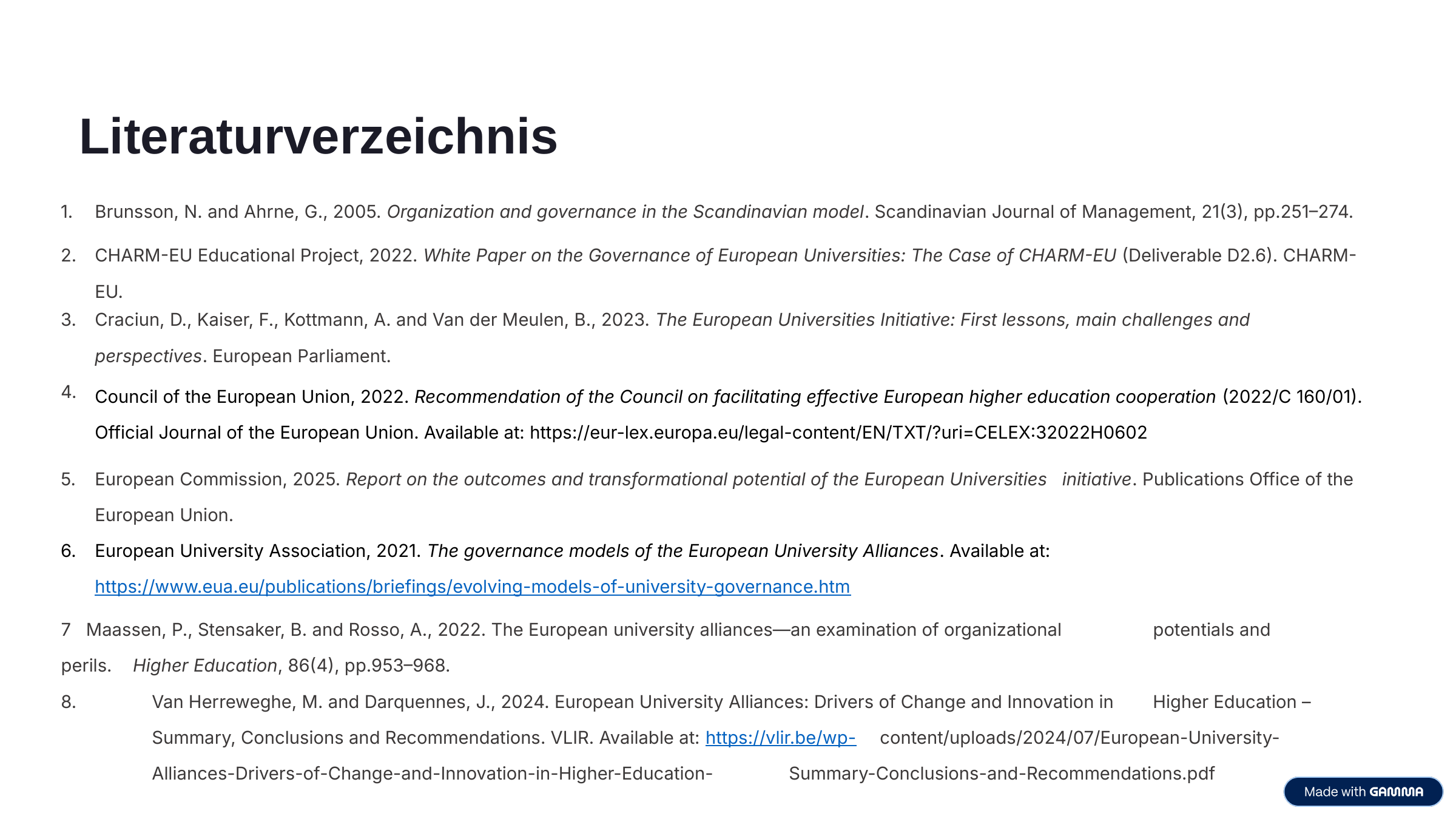

Literaturverzeichnis
Brunsson, N. and Ahrne, G., 2005. Organization and governance in the Scandinavian model. Scandinavian Journal of Management, 21(3), pp.251–274.
CHARM-EU Educational Project, 2022. White Paper on the Governance of European Universities: The Case of CHARM-EU (Deliverable D2.6). CHARM-EU.
Craciun, D., Kaiser, F., Kottmann, A. and Van der Meulen, B., 2023. The European Universities Initiative: First lessons, main challenges and perspectives. European Parliament.
4.

Council of the European Union, 2022. Recommendation of the Council on facilitating effective European higher education cooperation (2022/C 160/01). Official Journal of the European Union. Available at: https://eur-lex.europa.eu/legal-content/EN/TXT/?uri=CELEX:32022H0602
European Commission, 2025. Report on the outcomes and transformational potential of the European Universities   initiative. Publications Office of the European Union.
European University Association, 2021. The governance models of the European University Alliances. Available at: https://www.eua.eu/publications/briefings/evolving-models-of-university-governance.htm

7   Maassen, P., Stensaker, B. and Rosso, A., 2022. The European university alliances—an examination of organizational 	potentials and perils. 	Higher Education, 86(4), pp.953–968.
	8. 	Van Herreweghe, M. and Darquennes, J., 2024. European University Alliances: Drivers of Change and Innovation in 	Higher Education – 	Summary, Conclusions and Recommendations. VLIR. Available at: https://vlir.be/wp-	content/uploads/2024/07/European-University-	Alliances-Drivers-of-Change-and-Innovation-in-Higher-Education-	Summary-Conclusions-and-Recommendations.pdf